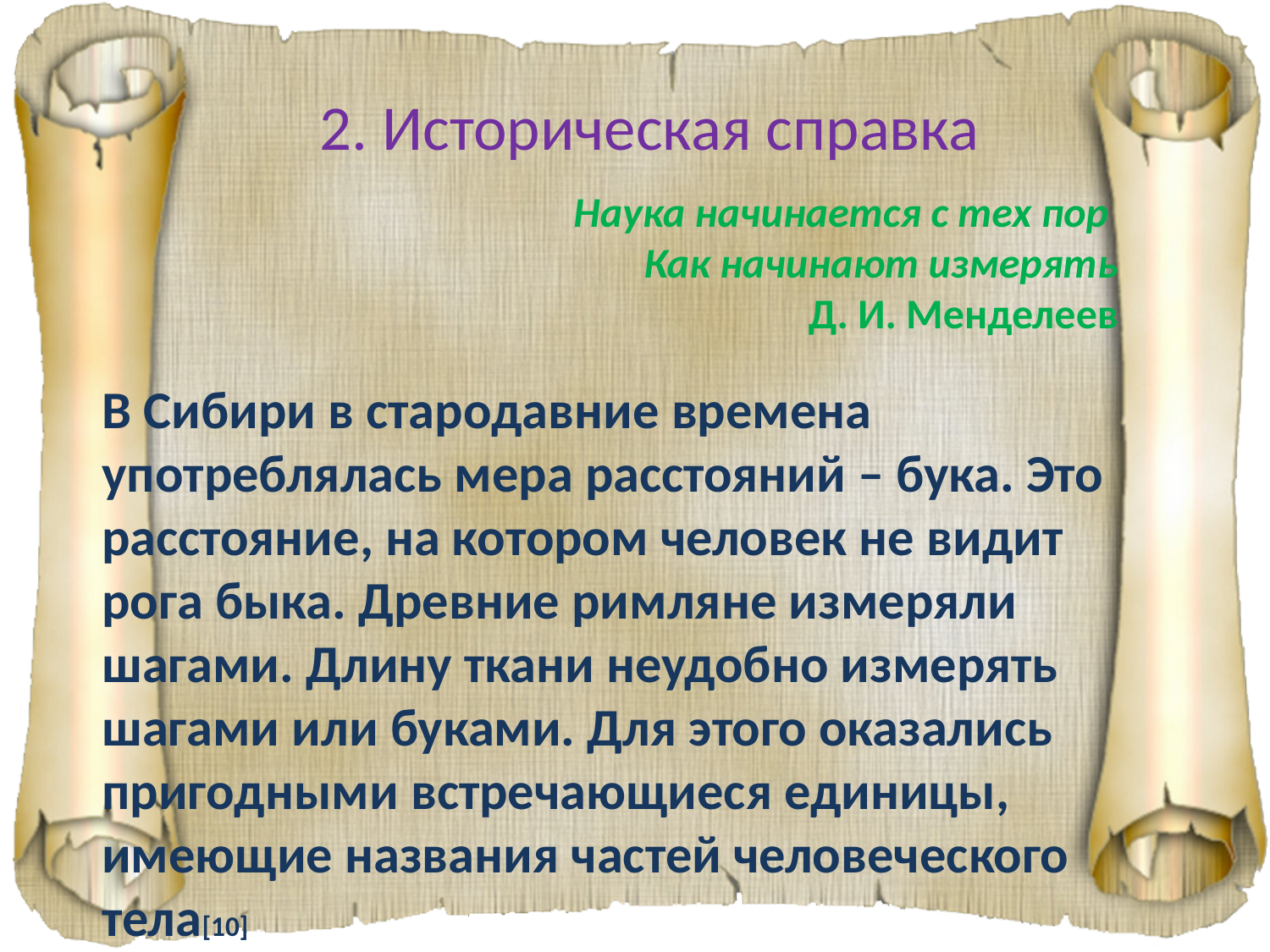

2. Историческая справка
Наука начинается с тех пор
Как начинают измерять
Д. И. Менделеев
# В Сибири в стародавние времена употреблялась мера расстояний – бука. Это расстояние, на котором человек не видит рога быка. Древние римляне измеряли шагами. Длину ткани неудобно измерять шагами или буками. Для этого оказались пригодными встречающиеся единицы, имеющие названия частей человеческого тела[10]